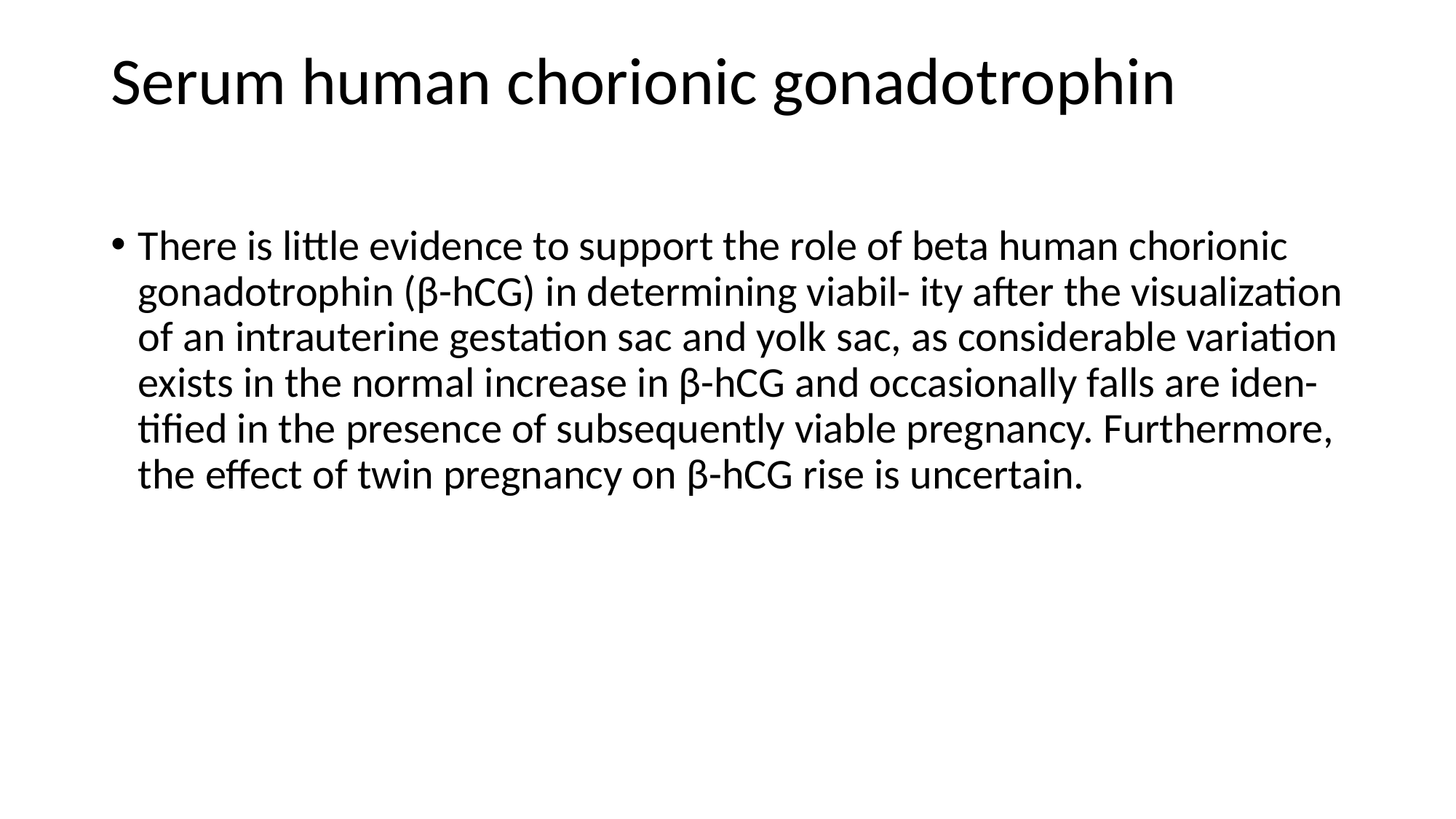

# Serum human chorionic gonadotrophin
There is little evidence to support the role of beta human chorionic gonadotrophin (β-hCG) in determining viabil- ity after the visualization of an intrauterine gestation sac and yolk sac, as considerable variation exists in the normal increase in β-hCG and occasionally falls are iden- tified in the presence of subsequently viable pregnancy. Furthermore, the effect of twin pregnancy on β-hCG rise is uncertain.